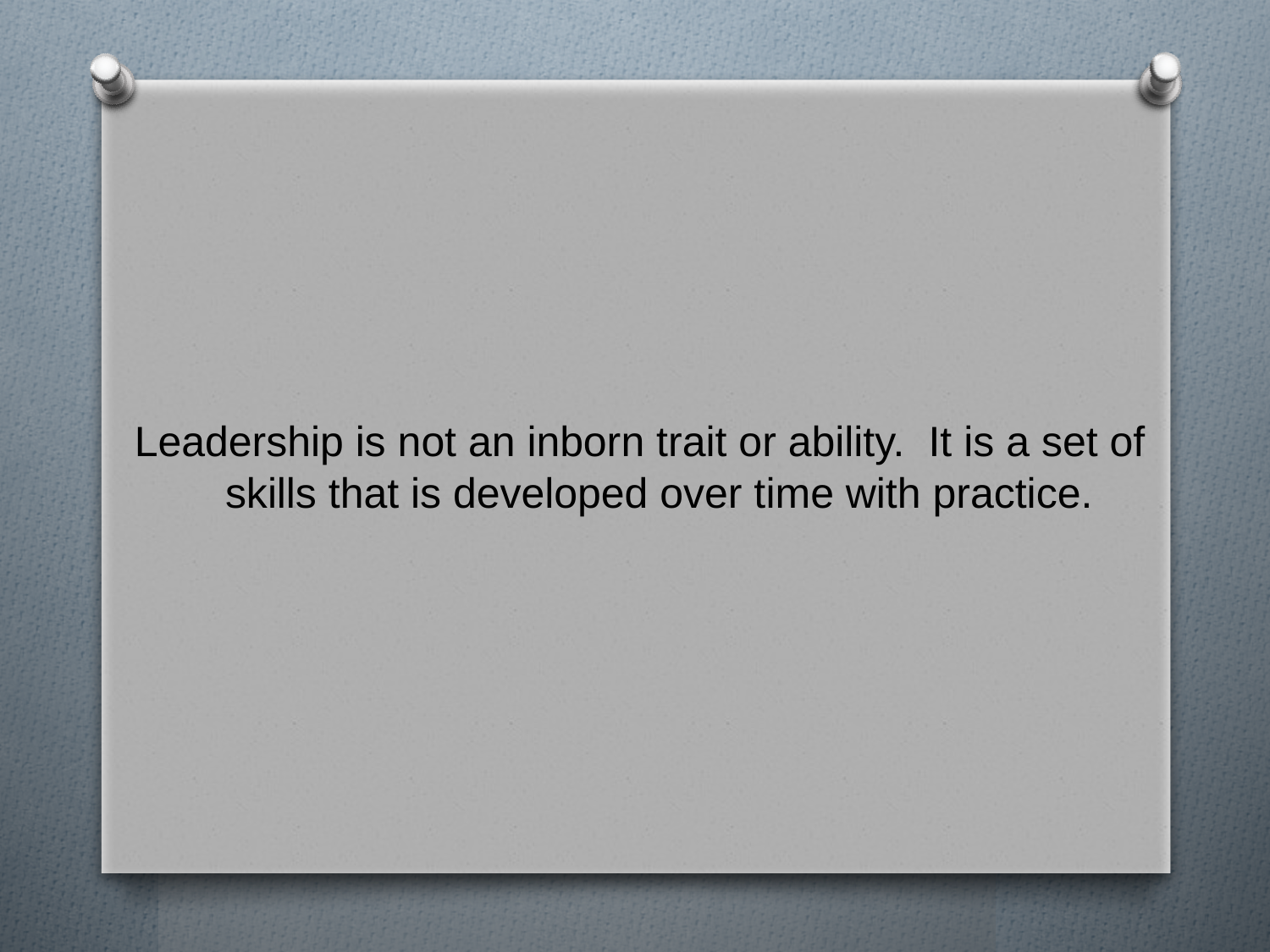

Leadership is not an inborn trait or ability.  It is a set of skills that is developed over time with practice.